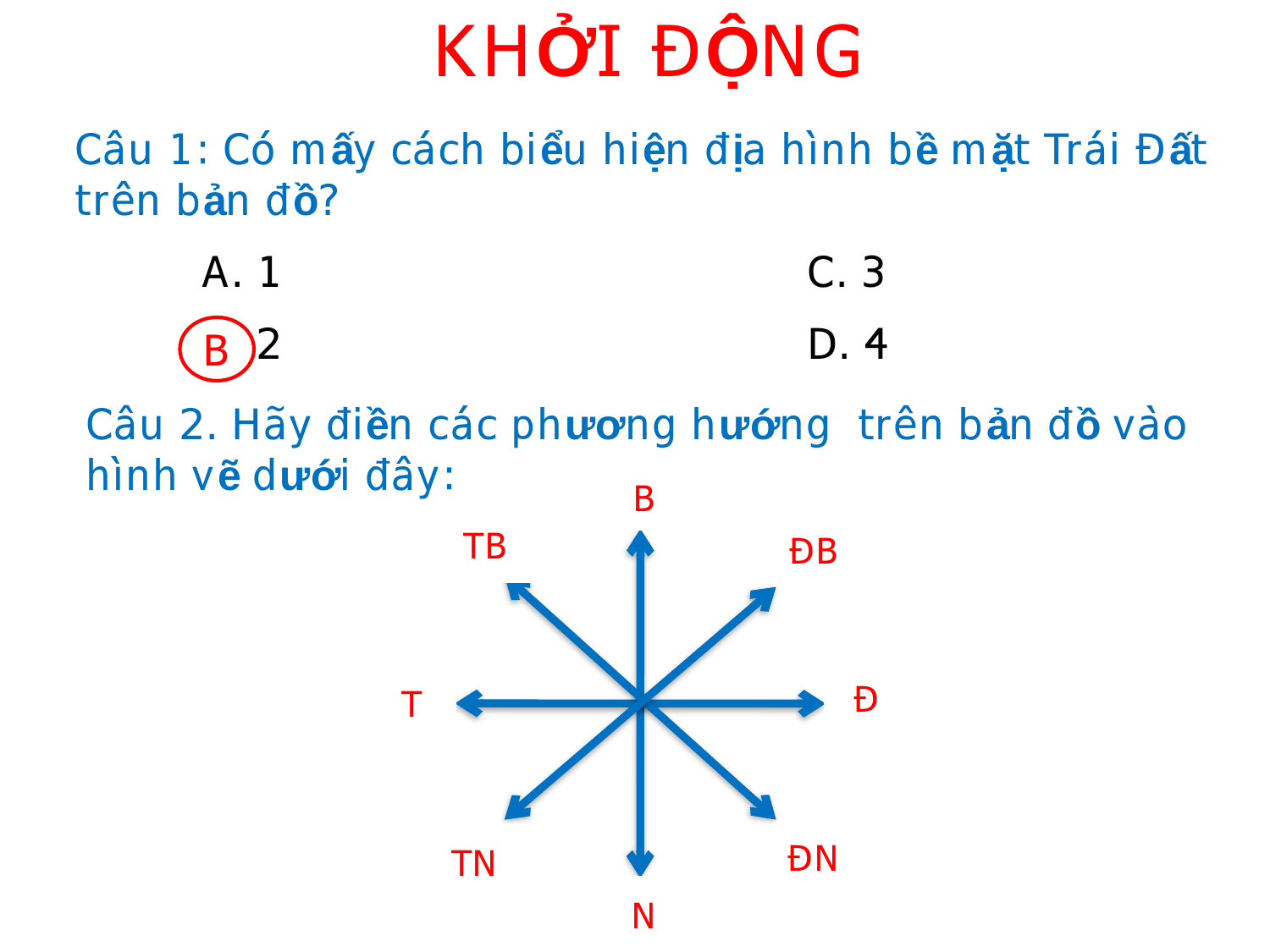

KHỞI ĐỘNG
Câu 1: Có mấy cách biểu hiện địa hình bề mặt Trái Đất trên bản đồ?
	A. 1                                          C. 3
	B. 2                                          D. 4
B
Câu 2. Hãy điền các phương hướng  trên bản đồ vào hình vẽ dưới đây:
B
TB
ĐB
T
Đ
TN
ĐN
N